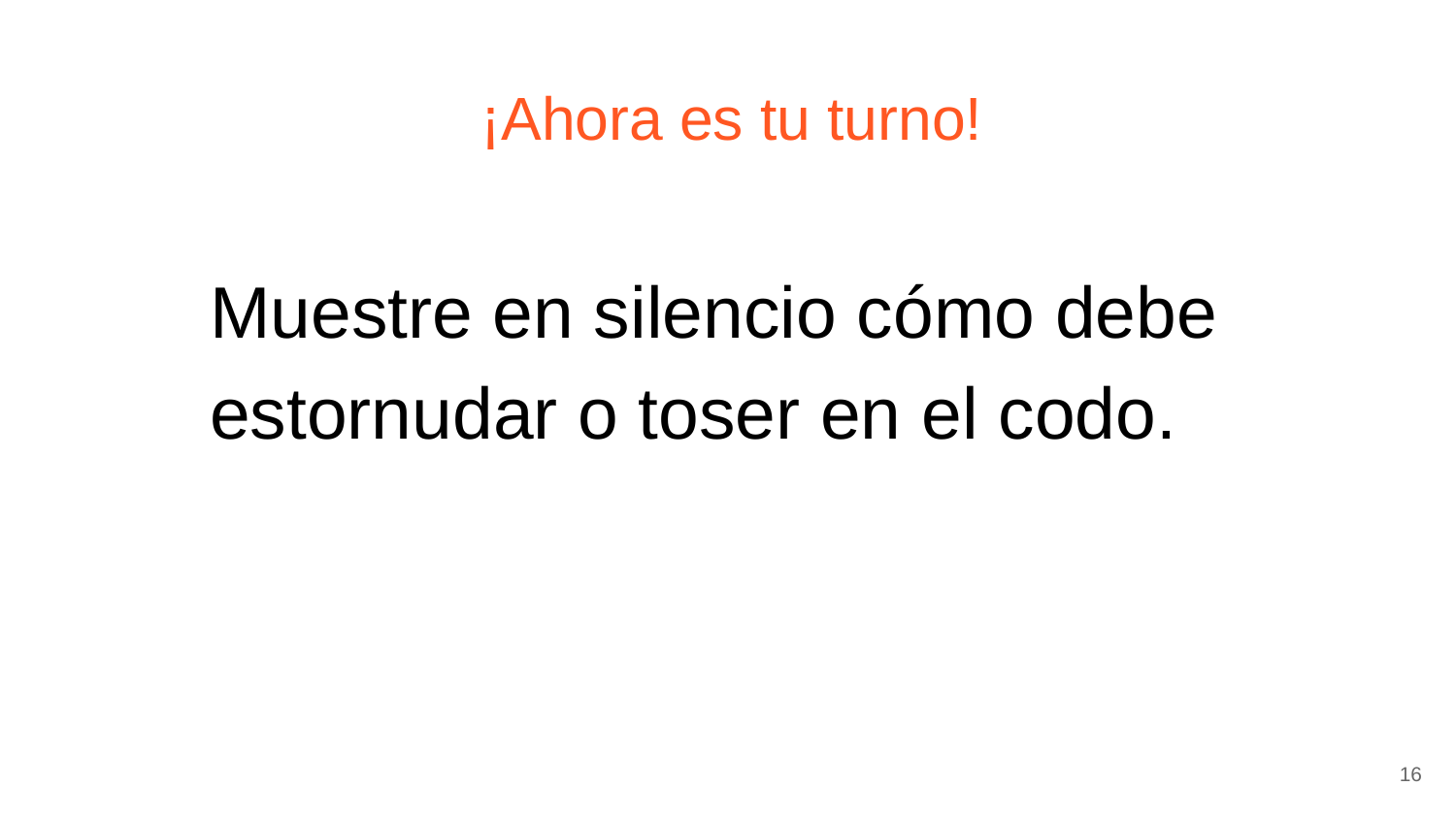

¡Ahora es tu turno!

Muestre en silencio cómo debe estornudar o toser en el codo.

16